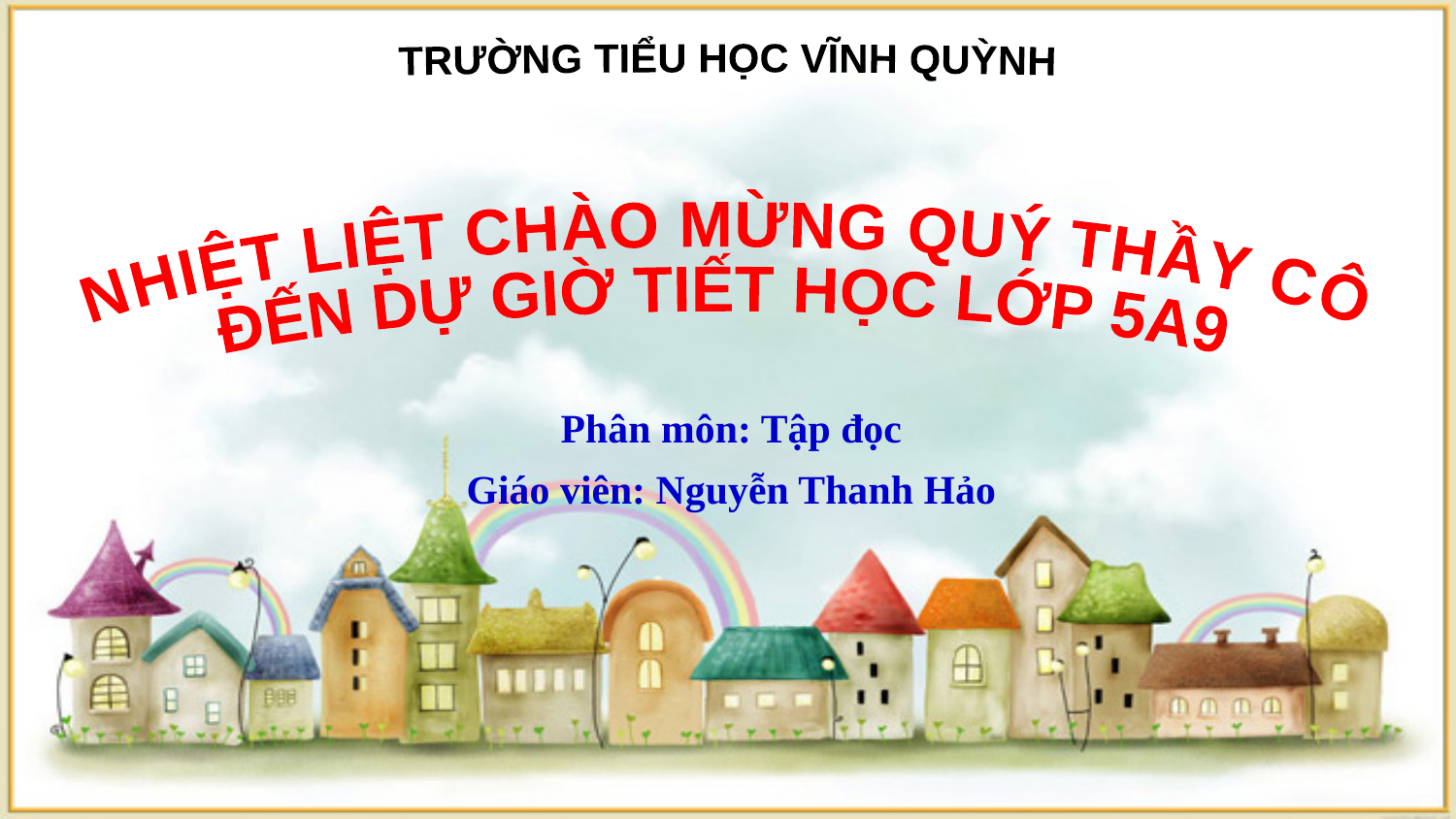

TRƯỜNG TIỂU HỌC VĨNH QUỲNH
NHIỆT LIỆT CHÀO MỪNG QUÝ THẦY CÔ
ĐẾN DỰ GIỜ TIẾT HỌC LỚP 5A9
Phân môn: Tập đọc
Giáo viên: Nguyễn Thanh Hảo